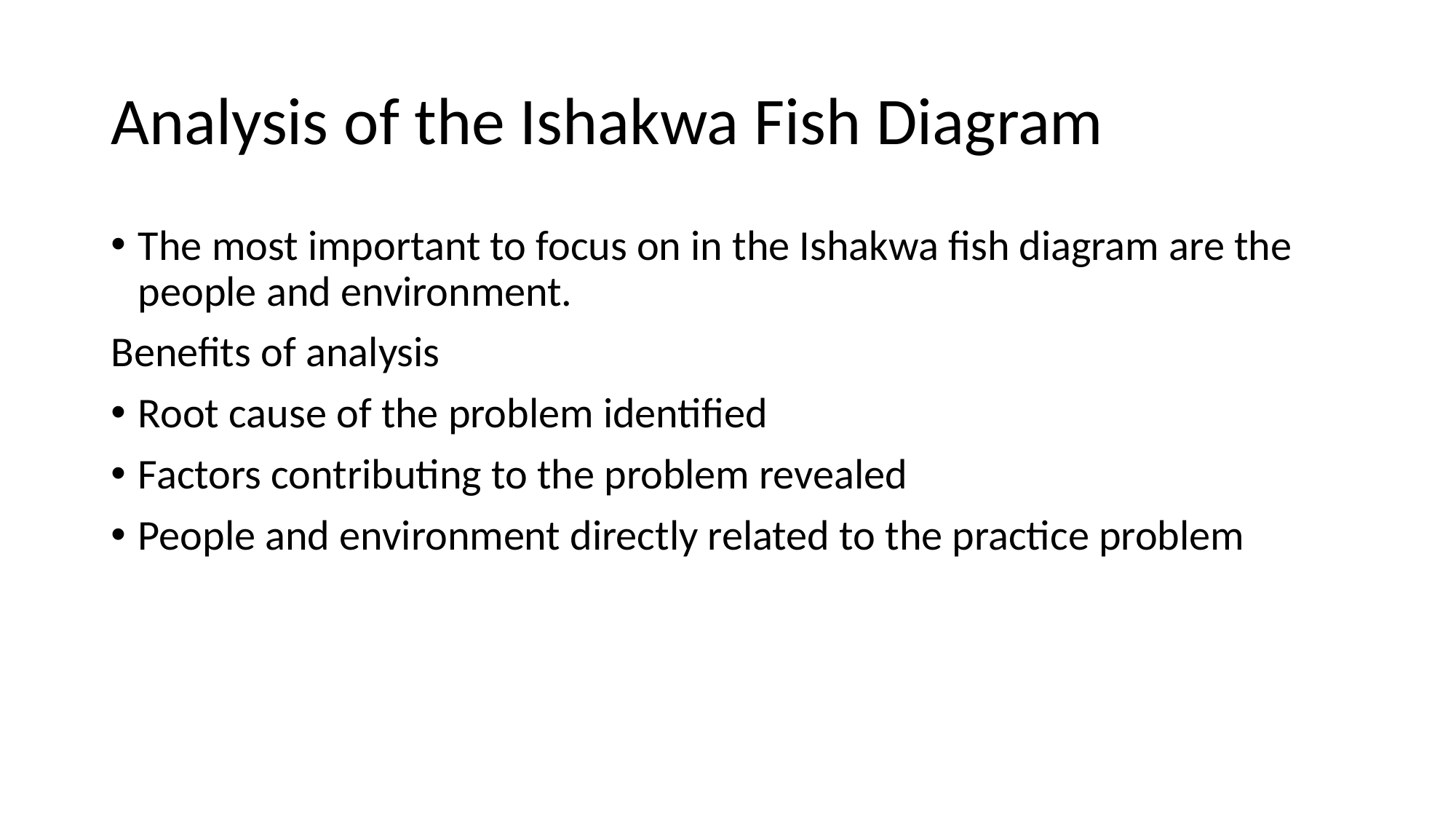

# Analysis of the Ishakwa Fish Diagram
The most important to focus on in the Ishakwa fish diagram are the people and environment.
Benefits of analysis
Root cause of the problem identified
Factors contributing to the problem revealed
People and environment directly related to the practice problem